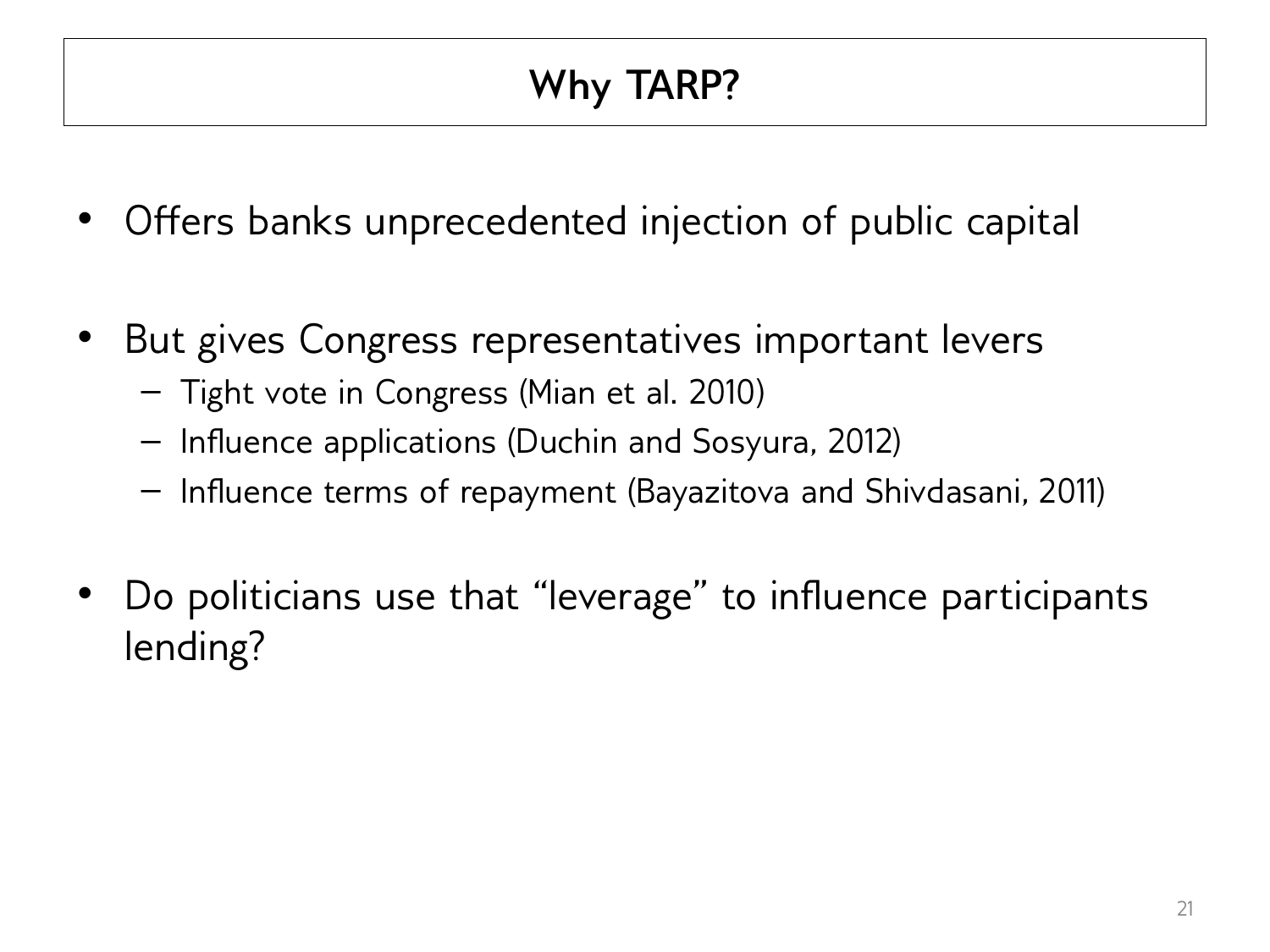

# Why TARP?
Offers banks unprecedented injection of public capital

But gives Congress representatives important levers
Tight vote in Congress (Mian et al. 2010)
Influence applications (Duchin and Sosyura, 2012)
Influence terms of repayment (Bayazitova and Shivdasani, 2011)

Do politicians use that “leverage” to influence participants lending?

21